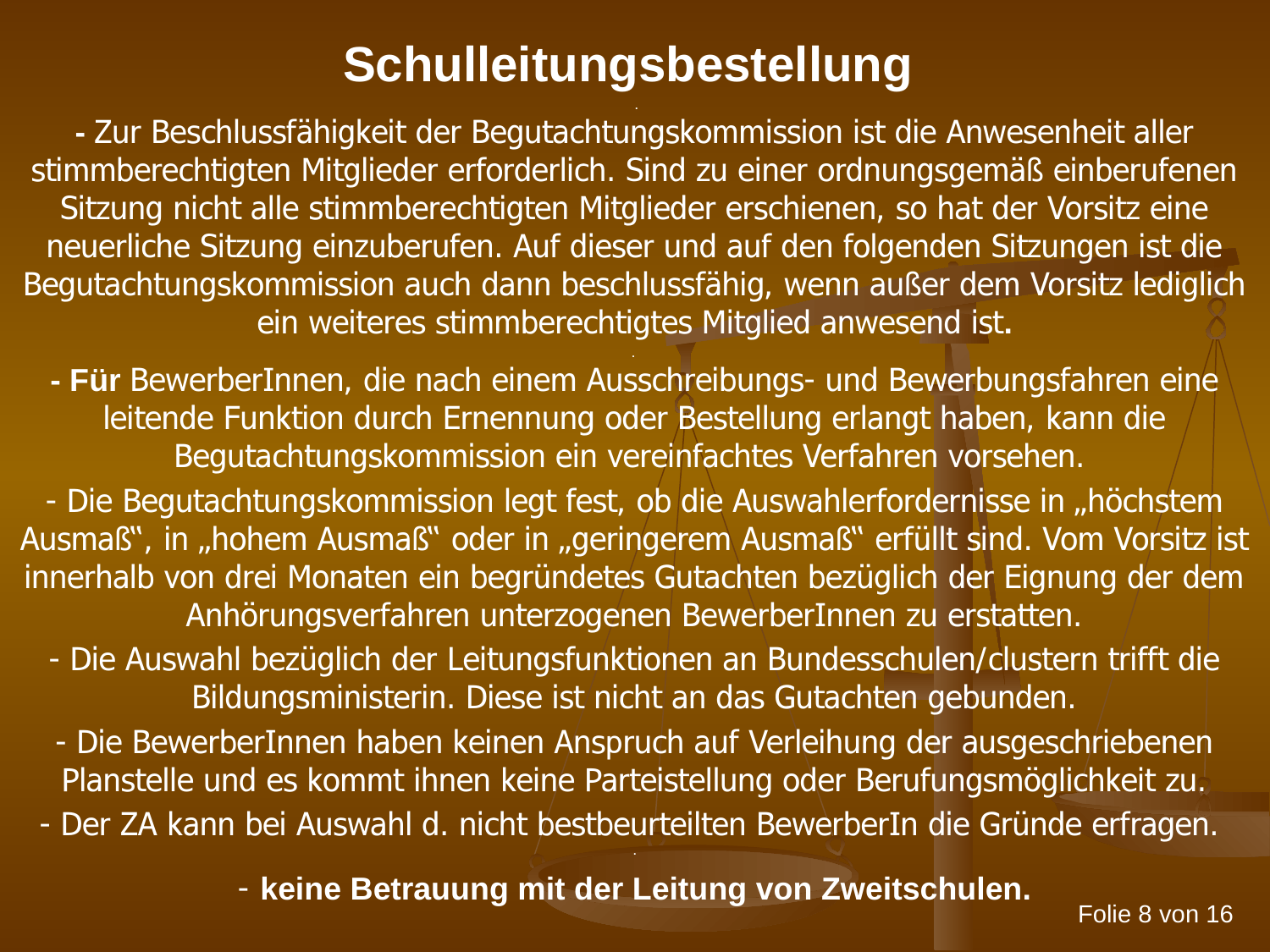

Schulleitungsbestellung
 .
- Zur Beschlussfähigkeit der Begutachtungskommission ist die Anwesenheit aller stimmberechtigten Mitglieder erforderlich. Sind zu einer ordnungsgemäß einberufenen Sitzung nicht alle stimmberechtigten Mitglieder erschienen, so hat der Vorsitz eine neuerliche Sitzung einzuberufen. Auf dieser und auf den folgenden Sitzungen ist die Begutachtungskommission auch dann beschlussfähig, wenn außer dem Vorsitz lediglich ein weiteres stimmberechtigtes Mitglied anwesend ist.
.
- Für BewerberInnen, die nach einem Ausschreibungs- und Bewerbungsfahren eine leitende Funktion durch Ernennung oder Bestellung erlangt haben, kann die Begutachtungskommission ein vereinfachtes Verfahren vorsehen.
- Die Begutachtungskommission legt fest, ob die Auswahlerfordernisse in „höchstem Ausmaß“, in „hohem Ausmaß“ oder in „geringerem Ausmaß“ erfüllt sind. Vom Vorsitz ist innerhalb von drei Monaten ein begründetes Gutachten bezüglich der Eignung der dem Anhörungsverfahren unterzogenen BewerberInnen zu erstatten.
- Die Auswahl bezüglich der Leitungsfunktionen an Bundesschulen/clustern trifft die Bildungsministerin. Diese ist nicht an das Gutachten gebunden.
- Die BewerberInnen haben keinen Anspruch auf Verleihung der ausgeschriebenen Planstelle und es kommt ihnen keine Parteistellung oder Berufungsmöglichkeit zu.
- Der ZA kann bei Auswahl d. nicht bestbeurteilten BewerberIn die Gründe erfragen.
.
- keine Betrauung mit der Leitung von Zweitschulen.
Folie 8 von 16